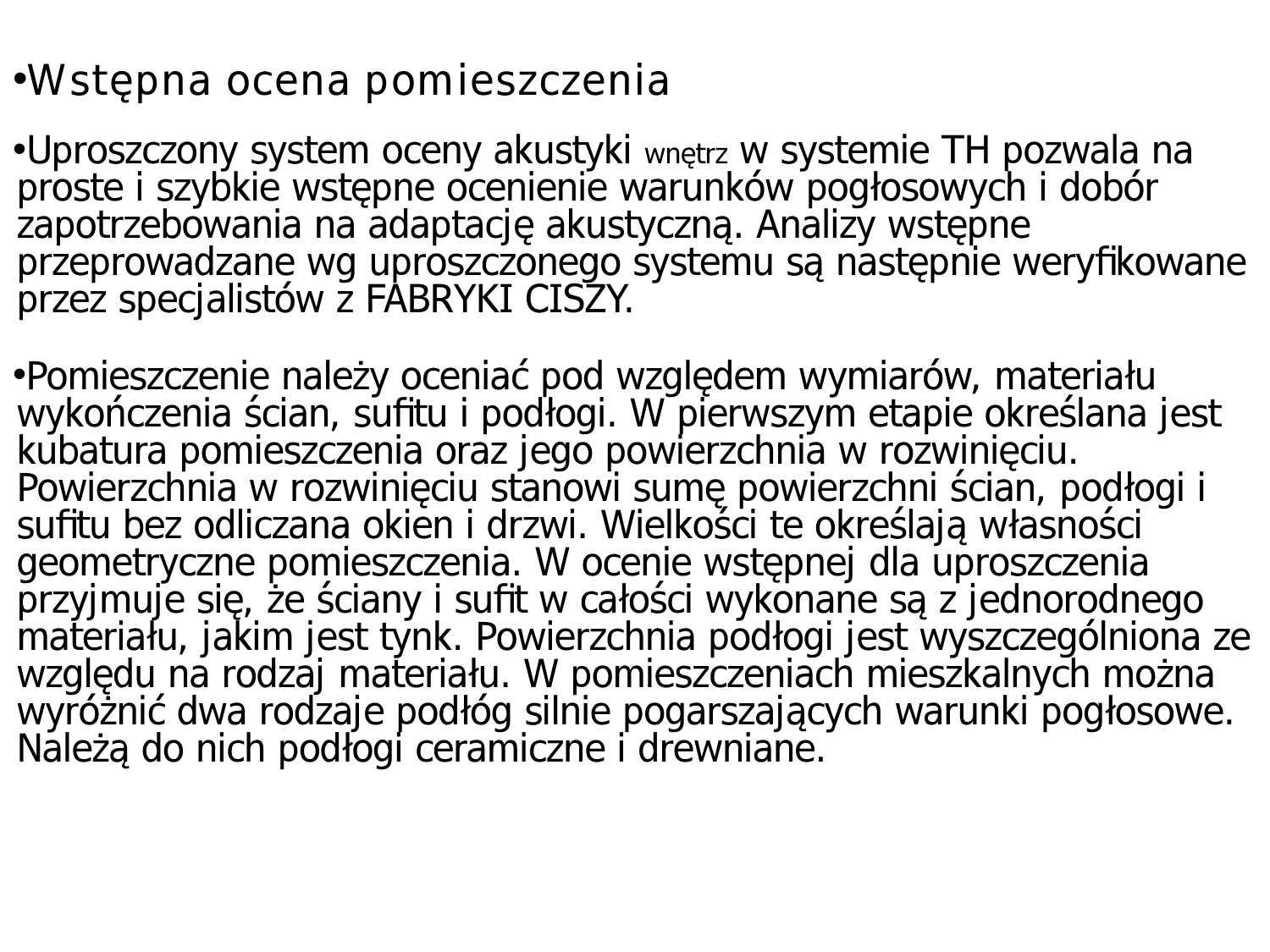

Wstępna ocena pomieszczenia

Uproszczony system oceny akustyki wnętrz w systemie TH pozwala na proste i szybkie wstępne ocenienie warunków pogłosowych i dobór zapotrzebowania na adaptację akustyczną. Analizy wstępne przeprowadzane wg uproszczonego systemu są następnie weryfikowane przez specjalistów z FABRYKI CISZY.

Pomieszczenie należy oceniać pod względem wymiarów, materiału wykończenia ścian, sufitu i podłogi. W pierwszym etapie określana jest kubatura pomieszczenia oraz jego powierzchnia w rozwinięciu. Powierzchnia w rozwinięciu stanowi sumę powierzchni ścian, podłogi i sufitu bez odliczana okien i drzwi. Wielkości te określają własności geometryczne pomieszczenia. W ocenie wstępnej dla uproszczenia przyjmuje się, że ściany i sufit w całości wykonane są z jednorodnego materiału, jakim jest tynk. Powierzchnia podłogi jest wyszczególniona ze względu na rodzaj materiału. W pomieszczeniach mieszkalnych można wyróżnić dwa rodzaje podłóg silnie pogarszających warunki pogłosowe. Należą do nich podłogi ceramiczne i drewniane.